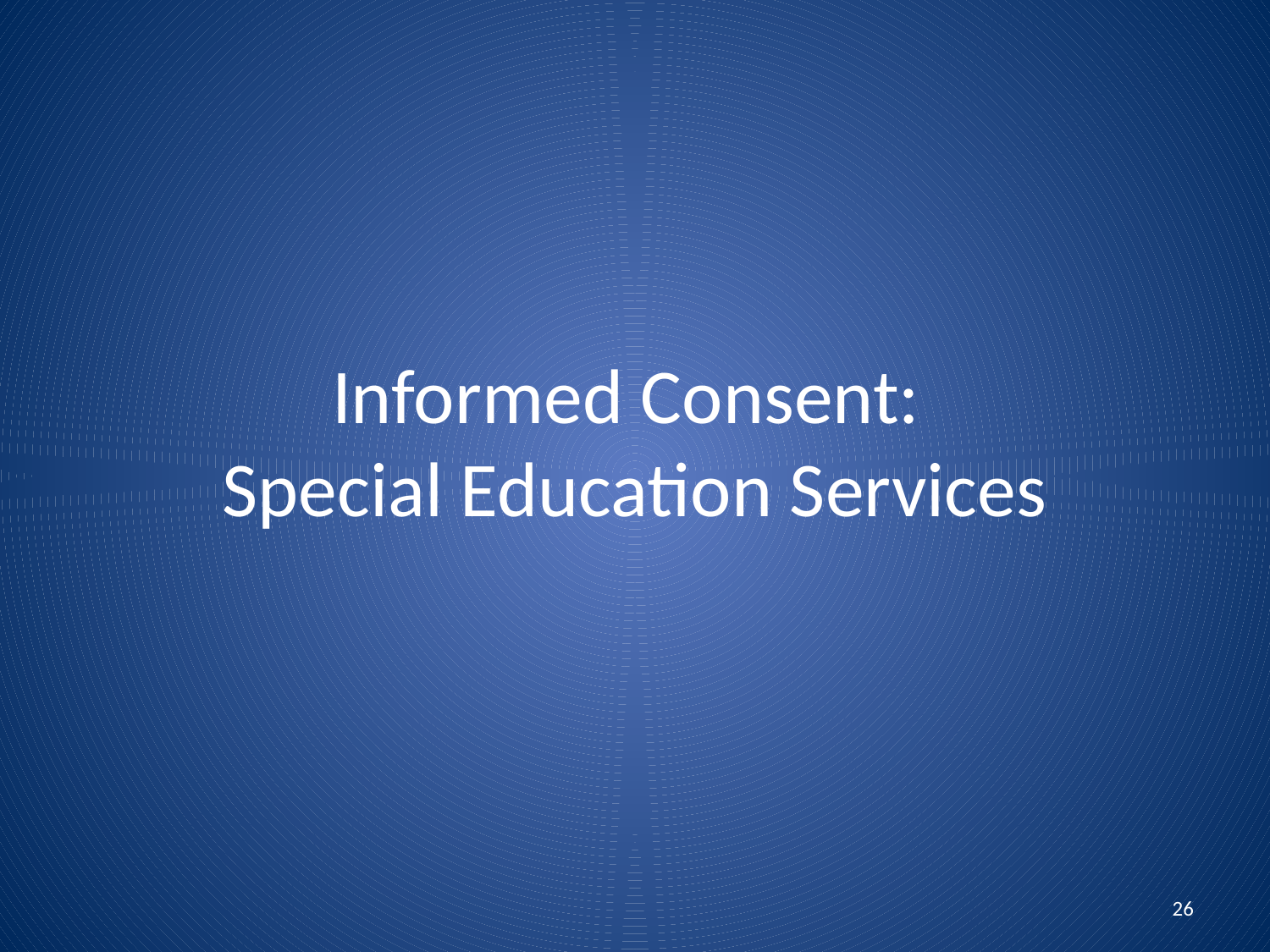

# Informed Consent: Special Education Services
26